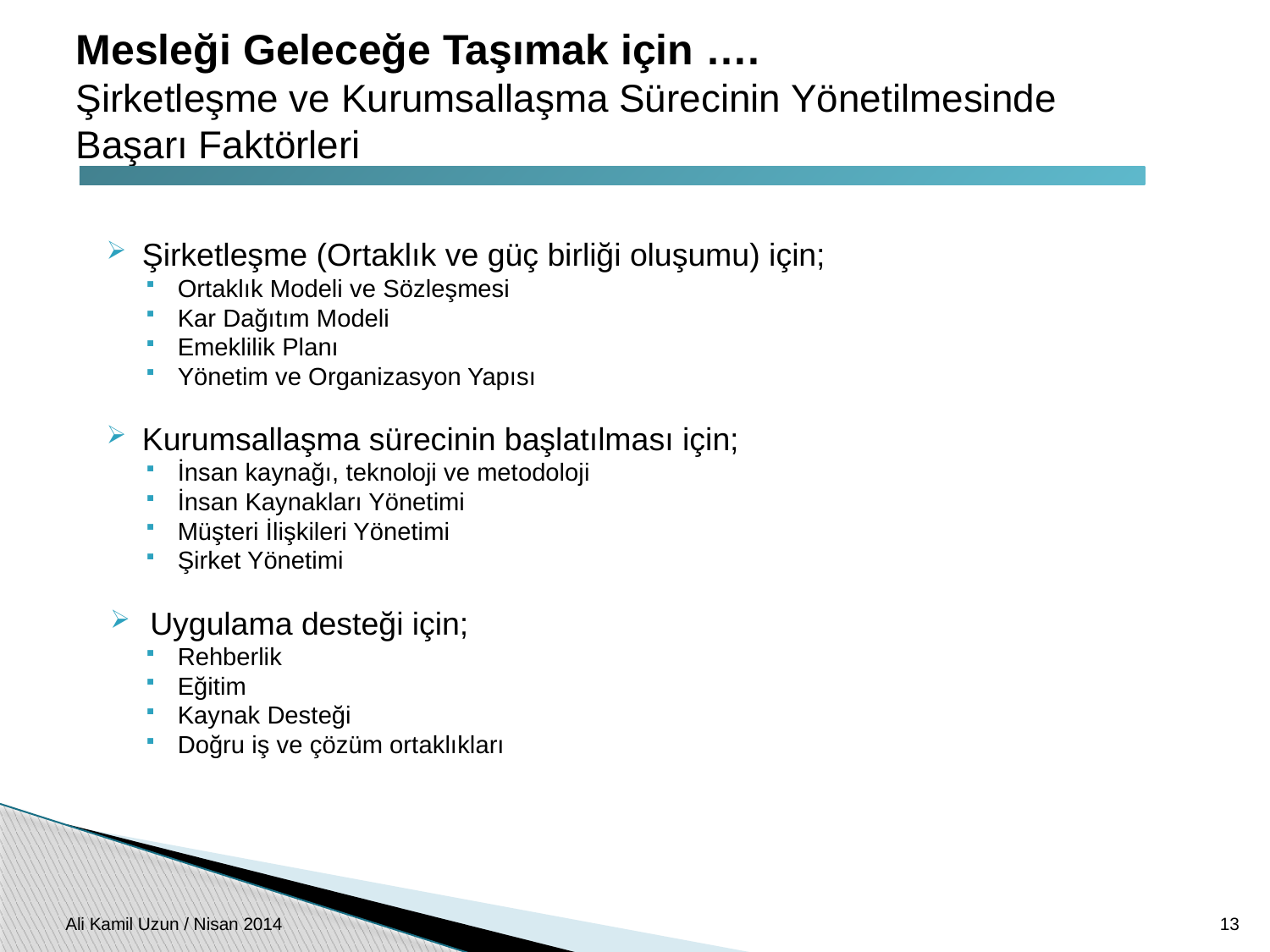

Mesleği Geleceğe Taşımak için ….
Şirketleşme ve Kurumsallaşma Sürecinin Yönetilmesinde
Başarı Faktörleri

Şirketleşme (Ortaklık ve güç birliği oluşumu) için;
Ortaklık Modeli ve Sözleşmesi
Kar Dağıtım Modeli
Emeklilik Planı
Yönetim ve Organizasyon Yapısı

Kurumsallaşma sürecinin başlatılması için;
İnsan kaynağı, teknoloji ve metodoloji
İnsan Kaynakları Yönetimi
Müşteri İlişkileri Yönetimi
Şirket Yönetimi

Uygulama desteği için;
Rehberlik
Eğitim
Kaynak Desteği
Doğru iş ve çözüm ortaklıkları

13